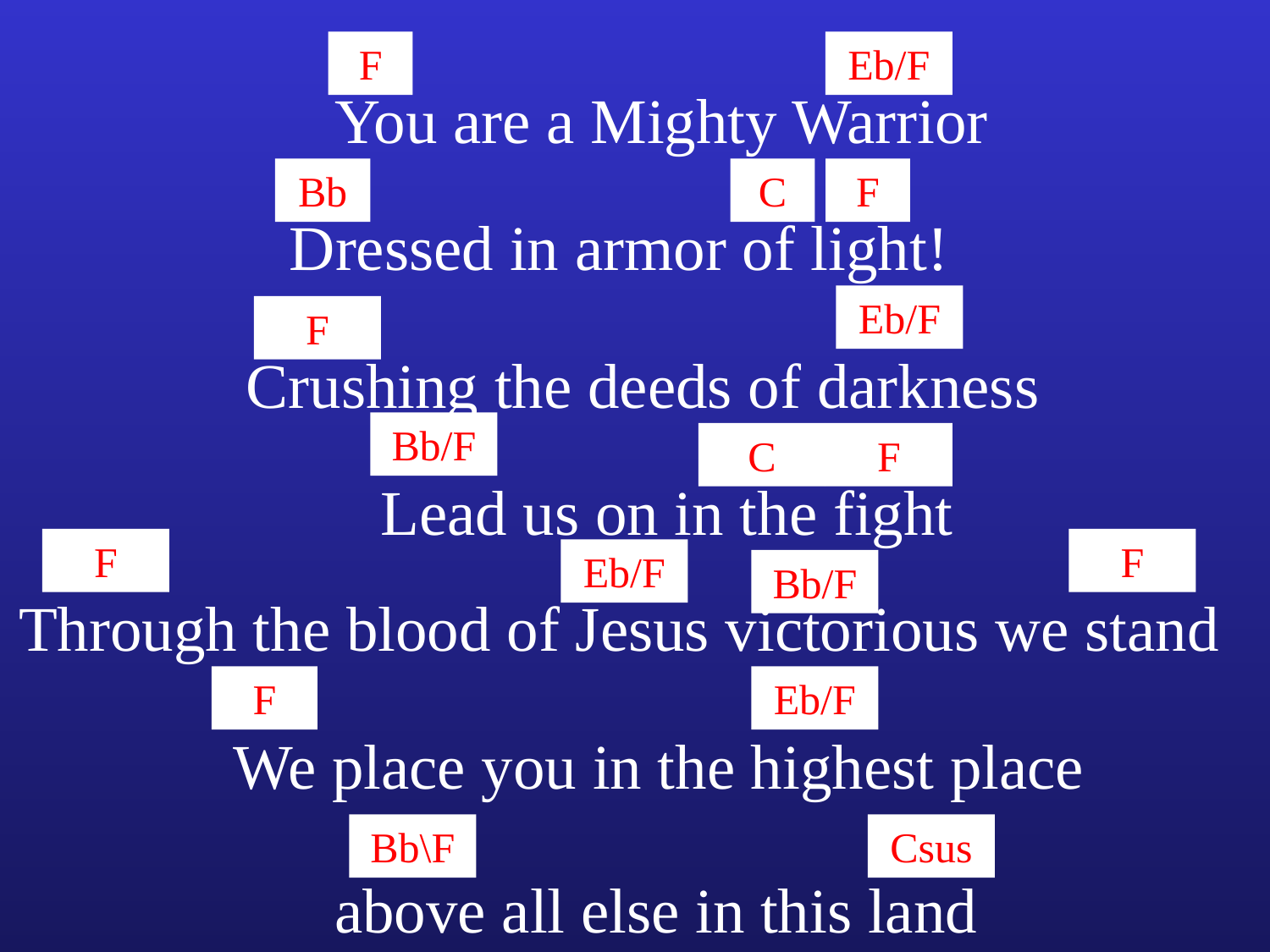

F
Eb/F
You are a Mighty Warrior
Bb
C
F
Dressed in armor of light!
Eb/F
F
Crushing the deeds of darkness
Bb/F
C
F
Lead us on in the fight
F
F
Eb/F
Bb/F
Through the blood of Jesus victorious we stand
F
Eb/F
We place you in the highest place
Bb\F
Csus
above all else in this land